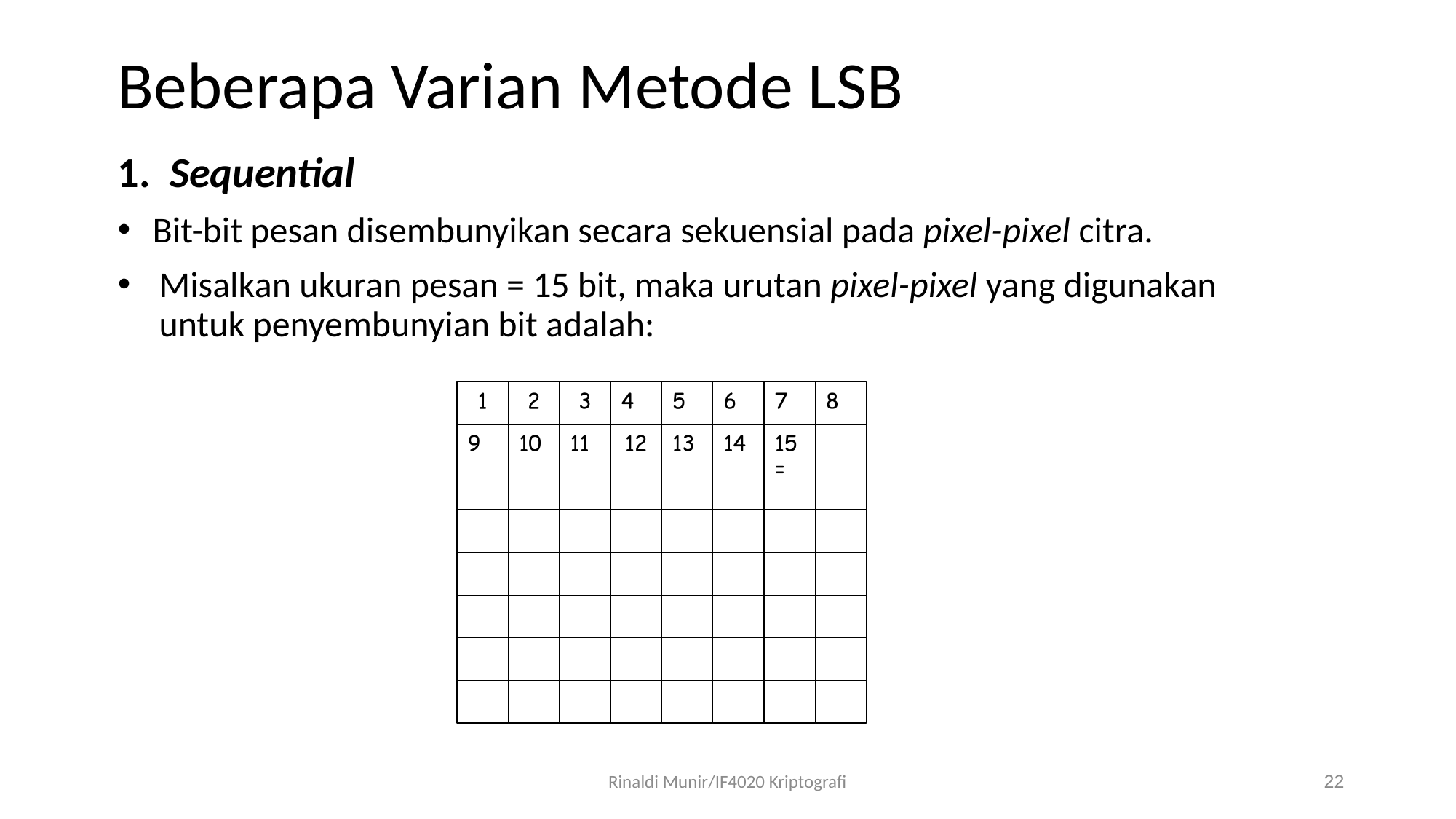

# Beberapa Varian Metode LSB
1.  Sequential
Bit-bit pesan disembunyikan secara sekuensial pada pixel-pixel citra.
Misalkan ukuran pesan = 15 bit, maka urutan pixel-pixel yang digunakan untuk penyembunyian bit adalah:
1
2
3
4
5
6
7
8
9
10
11
12
13
14
15=

Rinaldi Munir/IF4020 Kriptografi
22